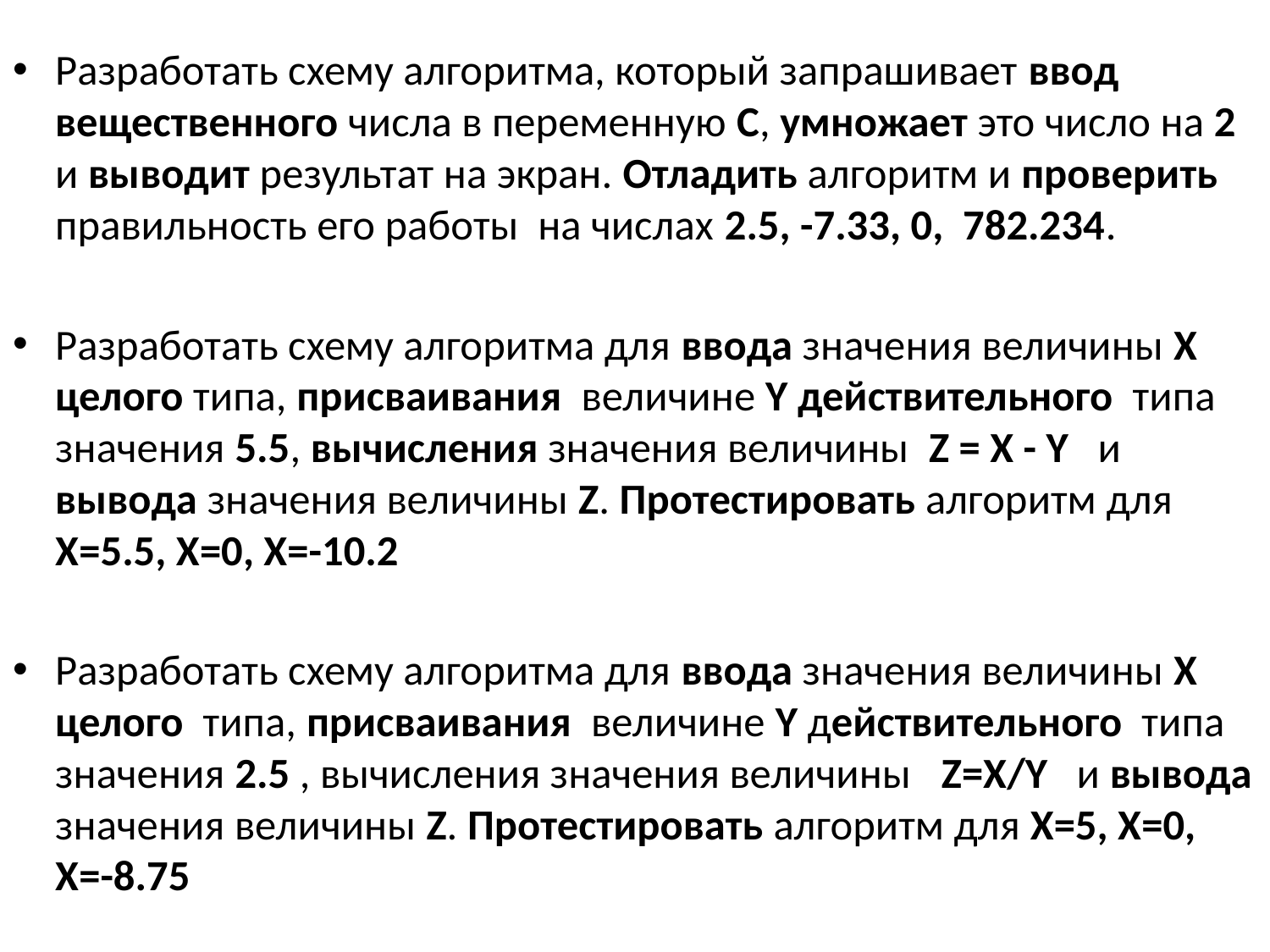

Разработать схему алгоритма, который запрашивает ввод вещественного числа в переменную C, умножает это число на 2 и выводит результат на экран. Отладить алгоритм и проверить правильность его работы  на числах 2.5, -7.33, 0,  782.234.

Разработать схему алгоритма для ввода значения величины X  целого типа, присваивания  величине Y действительного  типа значения 5.5, вычисления значения величины  Z = X - Y   и вывода значения величины Z. Протестировать алгоритм для X=5.5, X=0, X=-10.2

Разработать схему алгоритма для ввода значения величины X  целого  типа, присваивания  величине Y действительного  типа значения 2.5 , вычисления значения величины   Z=X/Y   и вывода значения величины Z. Протестировать алгоритм для X=5, X=0, X=-8.75